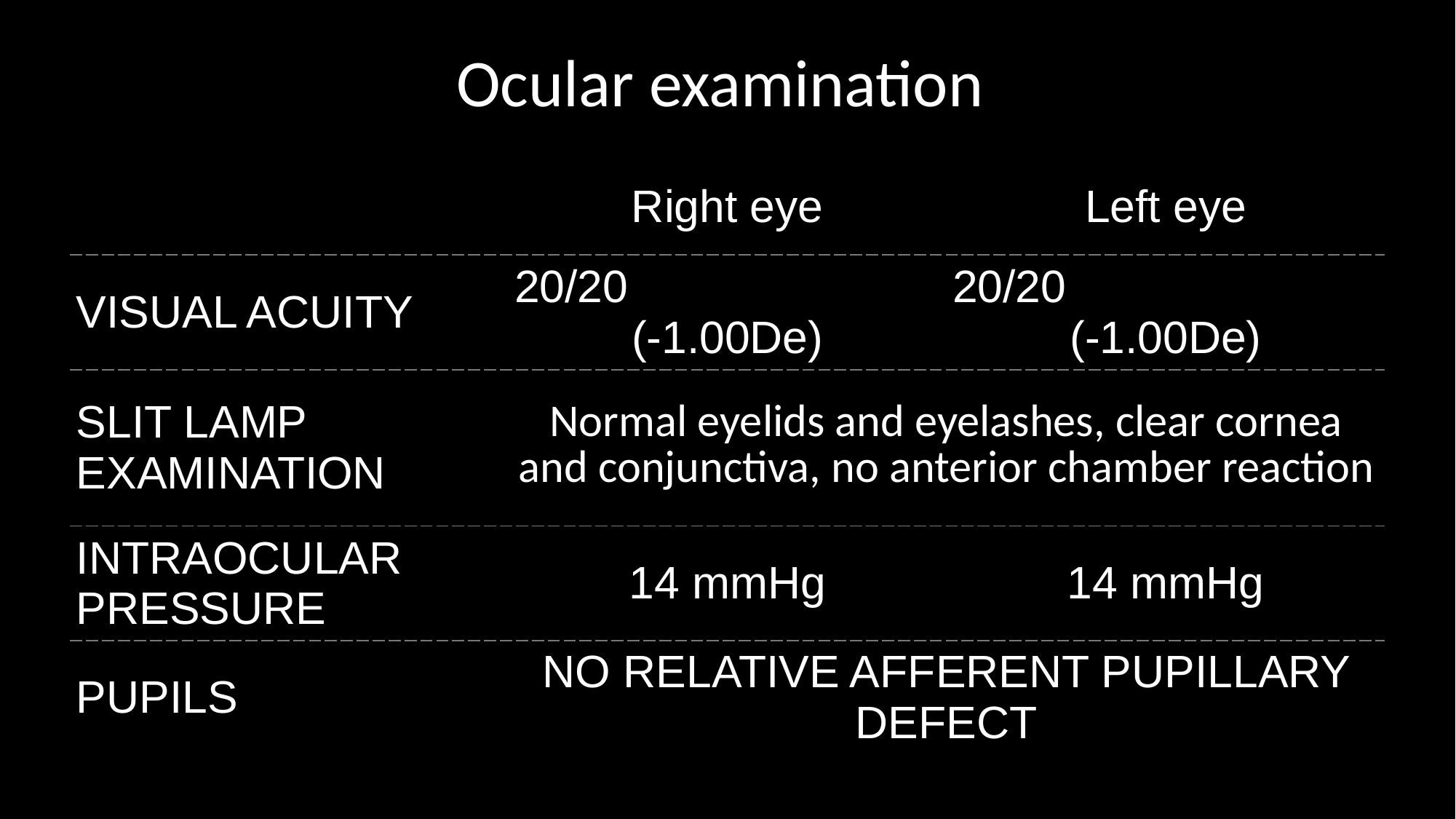

# Ocular examination
|  | Right eye | Left eye |
| --- | --- | --- |
| VISUAL ACUITY | 20/20 (-1.00De) | 20/20 (-1.00De) |
| SLIT LAMP EXAMINATION | Normal eyelids and eyelashes, clear cornea and conjunctiva, no anterior chamber reaction |  |
| INTRAOCULAR PRESSURE | 14 mmHg | 14 mmHg |
| PUPILS | NO RELATIVE AFFERENT PUPILLARY DEFECT |  |